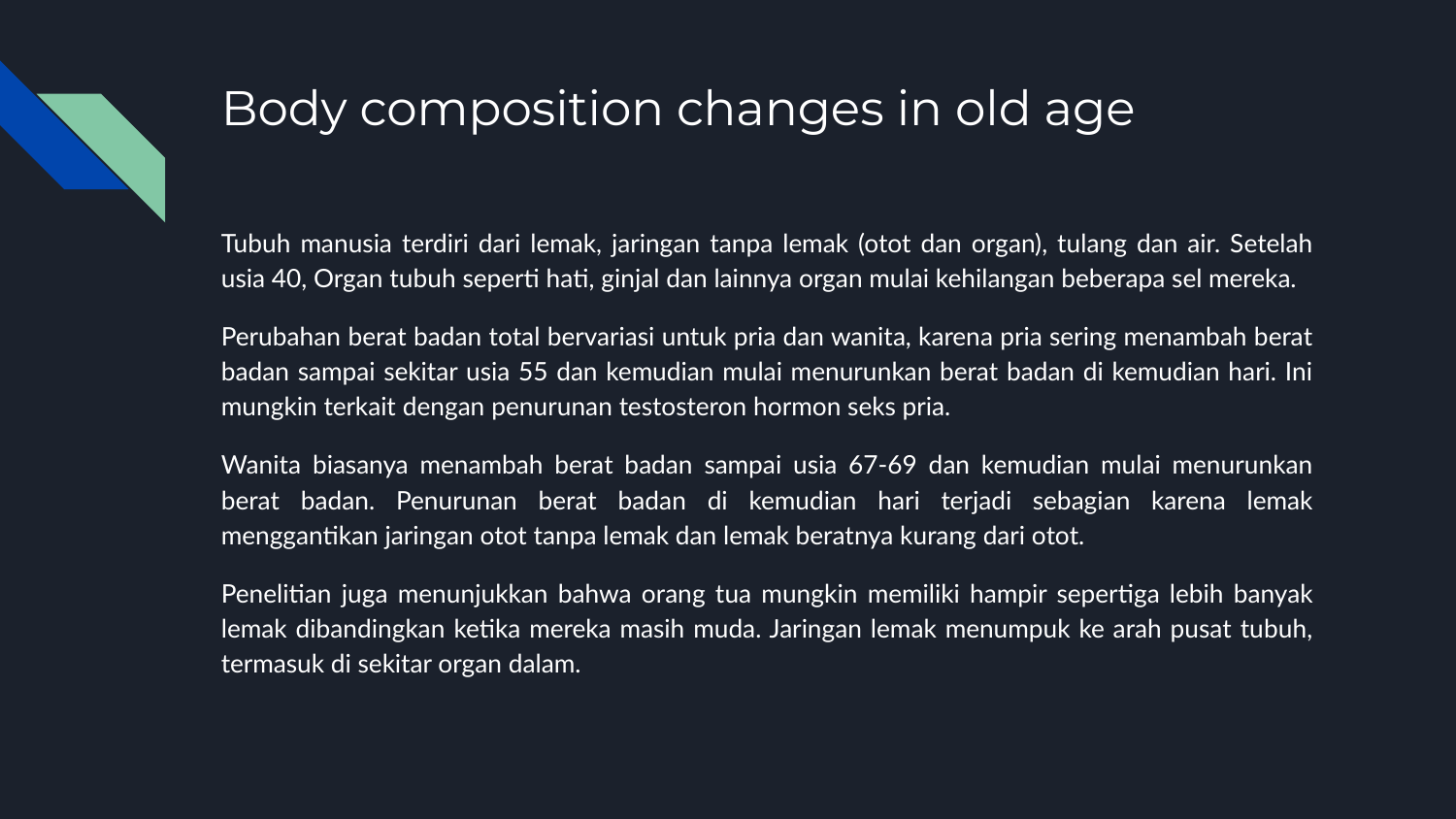

# Body composition changes in old age
Tubuh manusia terdiri dari lemak, jaringan tanpa lemak (otot dan organ), tulang dan air. Setelah usia 40, Organ tubuh seperti hati, ginjal dan lainnya organ mulai kehilangan beberapa sel mereka.
Perubahan berat badan total bervariasi untuk pria dan wanita, karena pria sering menambah berat badan sampai sekitar usia 55 dan kemudian mulai menurunkan berat badan di kemudian hari. Ini mungkin terkait dengan penurunan testosteron hormon seks pria.
Wanita biasanya menambah berat badan sampai usia 67-69 dan kemudian mulai menurunkan berat badan. Penurunan berat badan di kemudian hari terjadi sebagian karena lemak menggantikan jaringan otot tanpa lemak dan lemak beratnya kurang dari otot.
Penelitian juga menunjukkan bahwa orang tua mungkin memiliki hampir sepertiga lebih banyak lemak dibandingkan ketika mereka masih muda. Jaringan lemak menumpuk ke arah pusat tubuh, termasuk di sekitar organ dalam.